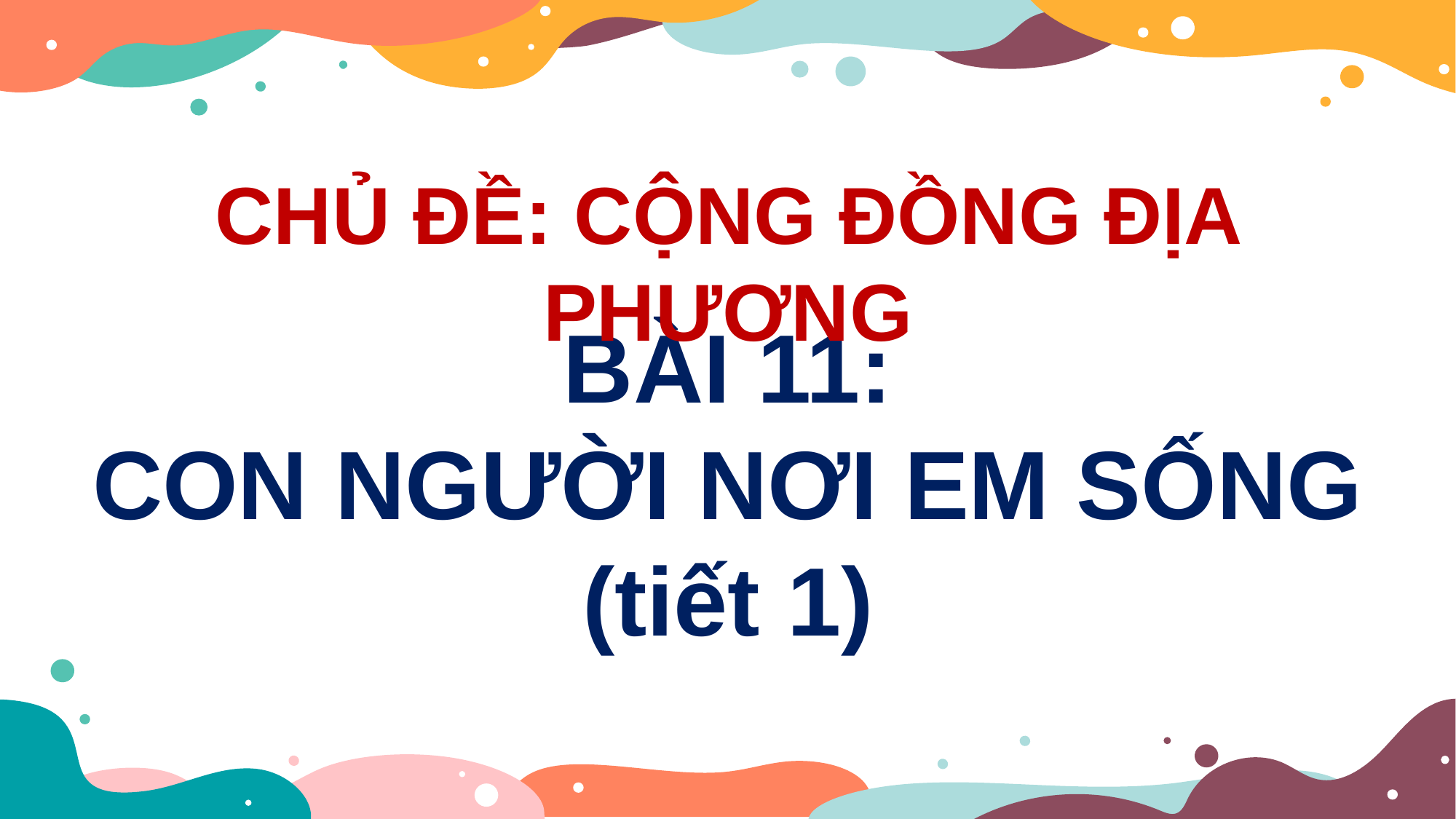

# CHỦ ĐỀ: CỘNG ĐỒNG ĐỊA PHƯƠNG
BÀI 11:
CON NGƯỜI NƠI EM SỐNG
(tiết 1)